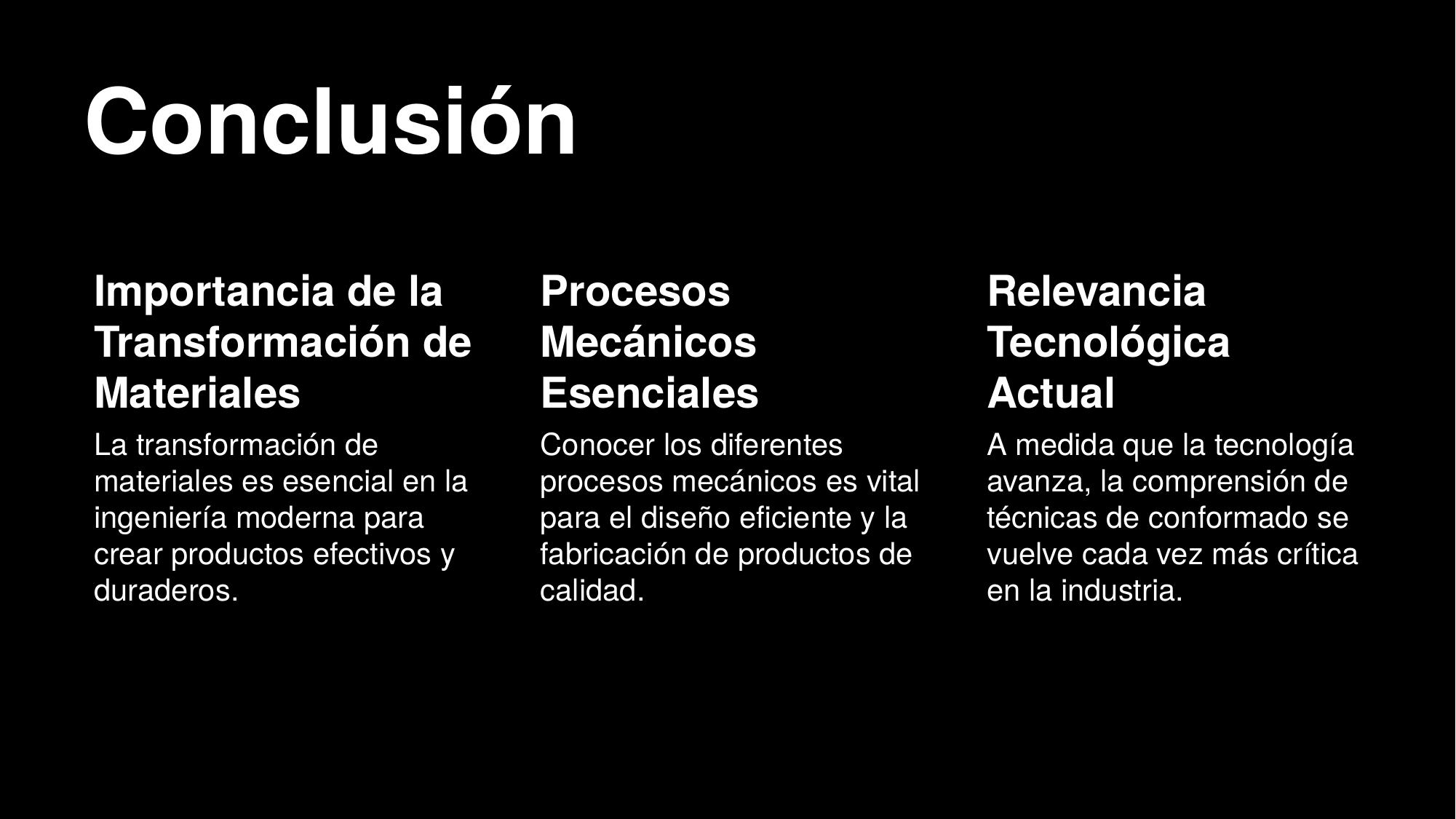

# Conclusión
Importancia de la Transformación de Materiales
La transformación de materiales es esencial en la ingeniería moderna para crear productos efectivos y duraderos.
Procesos Mecánicos Esenciales
Conocer los diferentes procesos mecánicos es vital para el diseño eficiente y la fabricación de productos de calidad.
Relevancia Tecnológica Actual
A medida que la tecnología avanza, la comprensión de técnicas de conformado se vuelve cada vez más crítica en la industria.